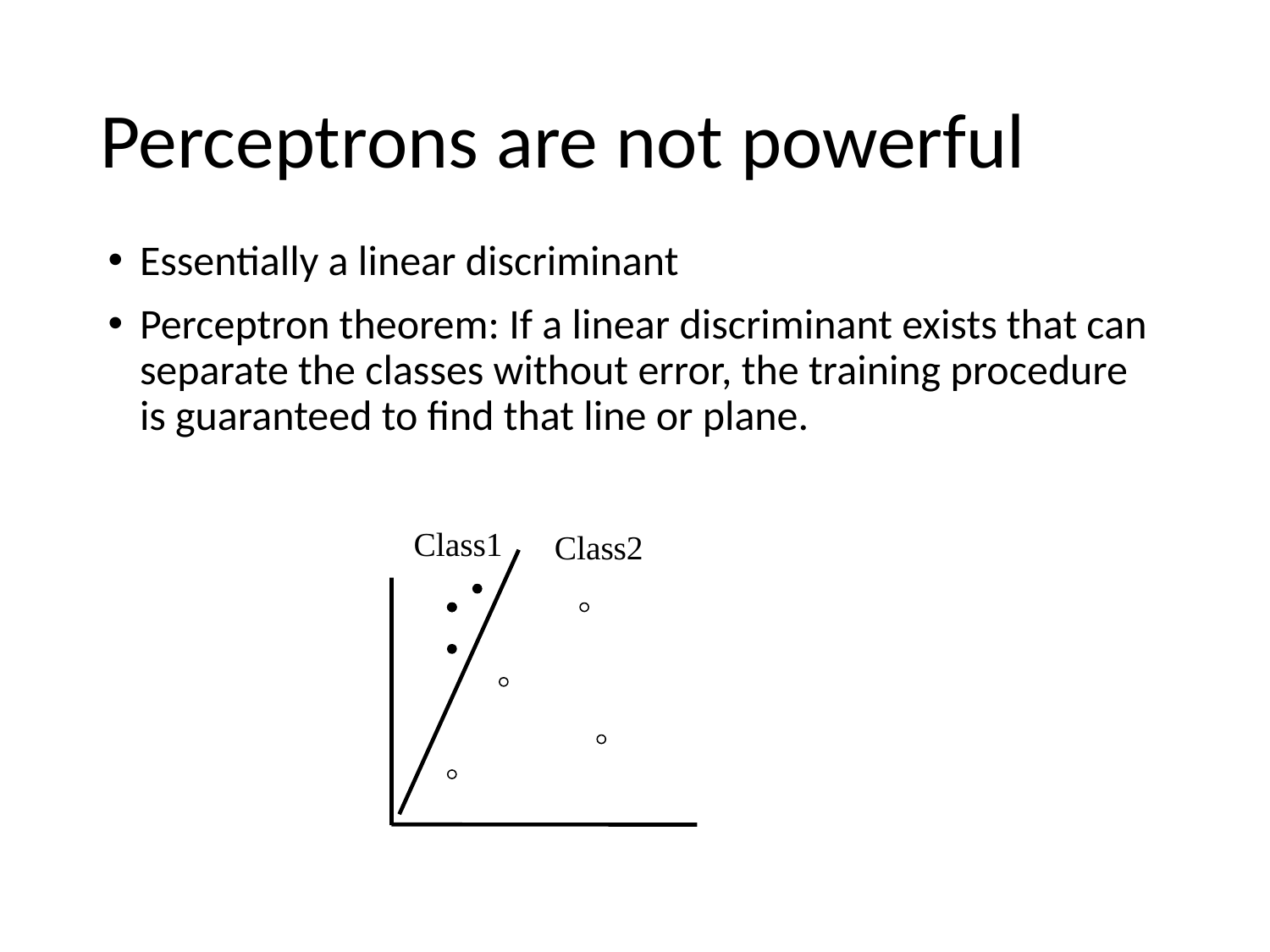

# Perceptrons are not powerful
Essentially a linear discriminant
Perceptron theorem: If a linear discriminant exists that can separate the classes without error, the training procedure is guaranteed to find that line or plane.
Class1
Class2